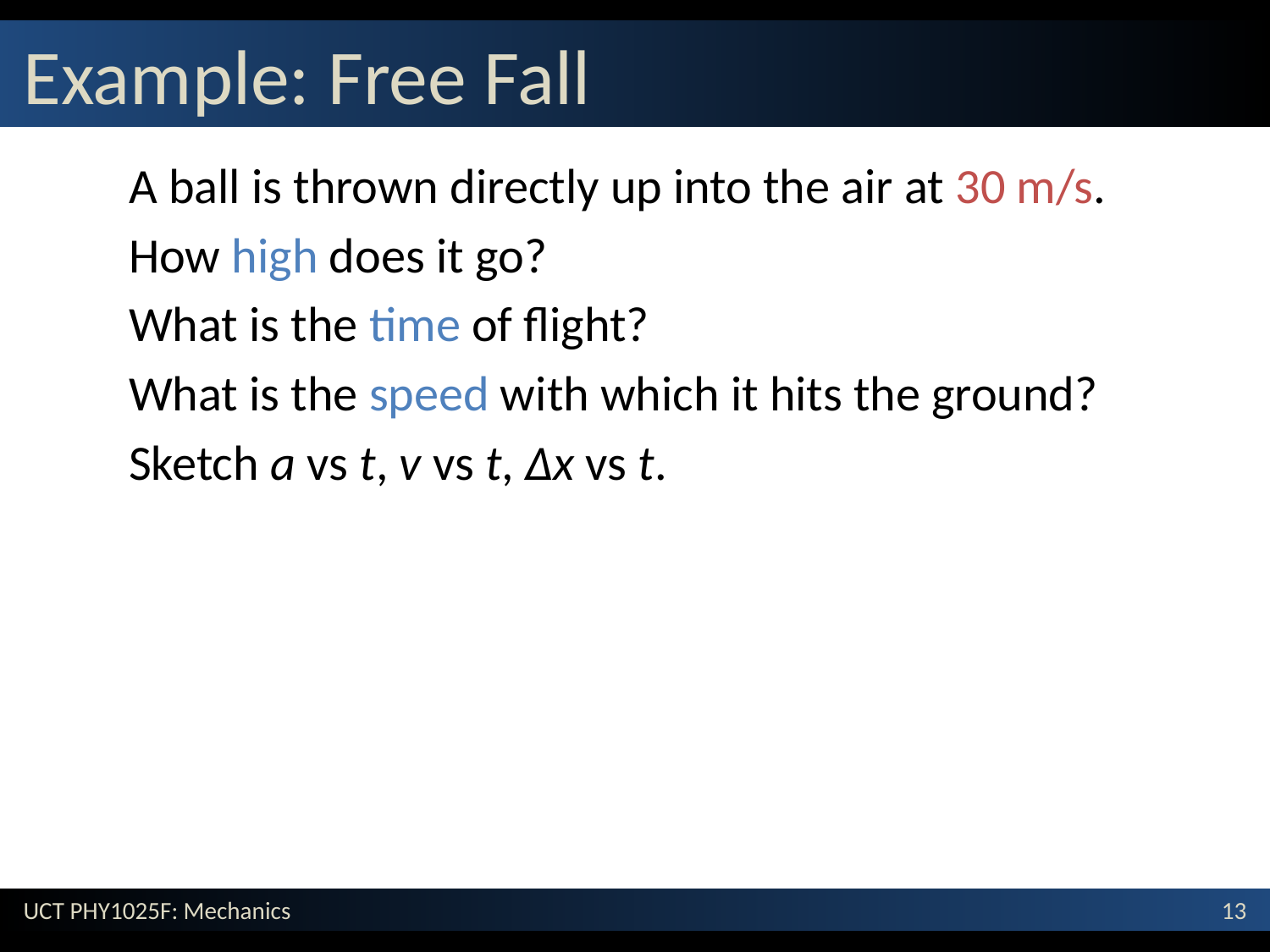

# Example: Free Fall
A ball is thrown directly up into the air at 30 m/s.
How high does it go?
What is the time of flight?
What is the speed with which it hits the ground?
Sketch a vs t, v vs t, Δx vs t.